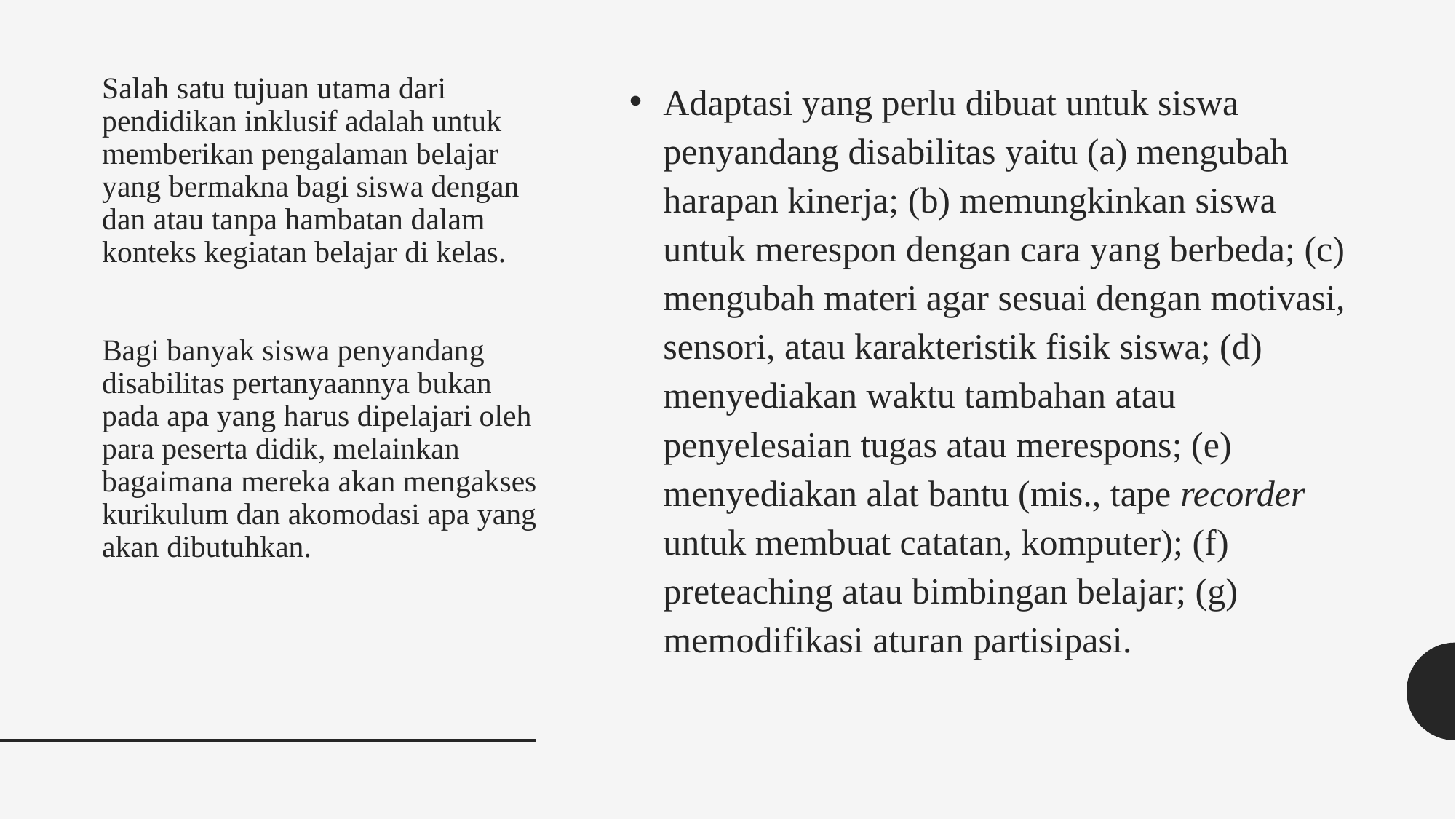

# Salah satu tujuan utama dari pendidikan inklusif adalah untuk memberikan pengalaman belajar yang bermakna bagi siswa dengan dan atau tanpa hambatan dalam konteks kegiatan belajar di kelas. Bagi banyak siswa penyandang disabilitas pertanyaannya bukan pada apa yang harus dipelajari oleh para peserta didik, melainkan bagaimana mereka akan mengakses kurikulum dan akomodasi apa yang akan dibutuhkan.
Adaptasi yang perlu dibuat untuk siswa penyandang disabilitas yaitu (a) mengubah harapan kinerja; (b) memungkinkan siswa untuk merespon dengan cara yang berbeda; (c) mengubah materi agar sesuai dengan motivasi, sensori, atau karakteristik fisik siswa; (d) menyediakan waktu tambahan atau penyelesaian tugas atau merespons; (e) menyediakan alat bantu (mis., tape recorder untuk membuat catatan, komputer); (f) preteaching atau bimbingan belajar; (g) ​​memodifikasi aturan partisipasi.